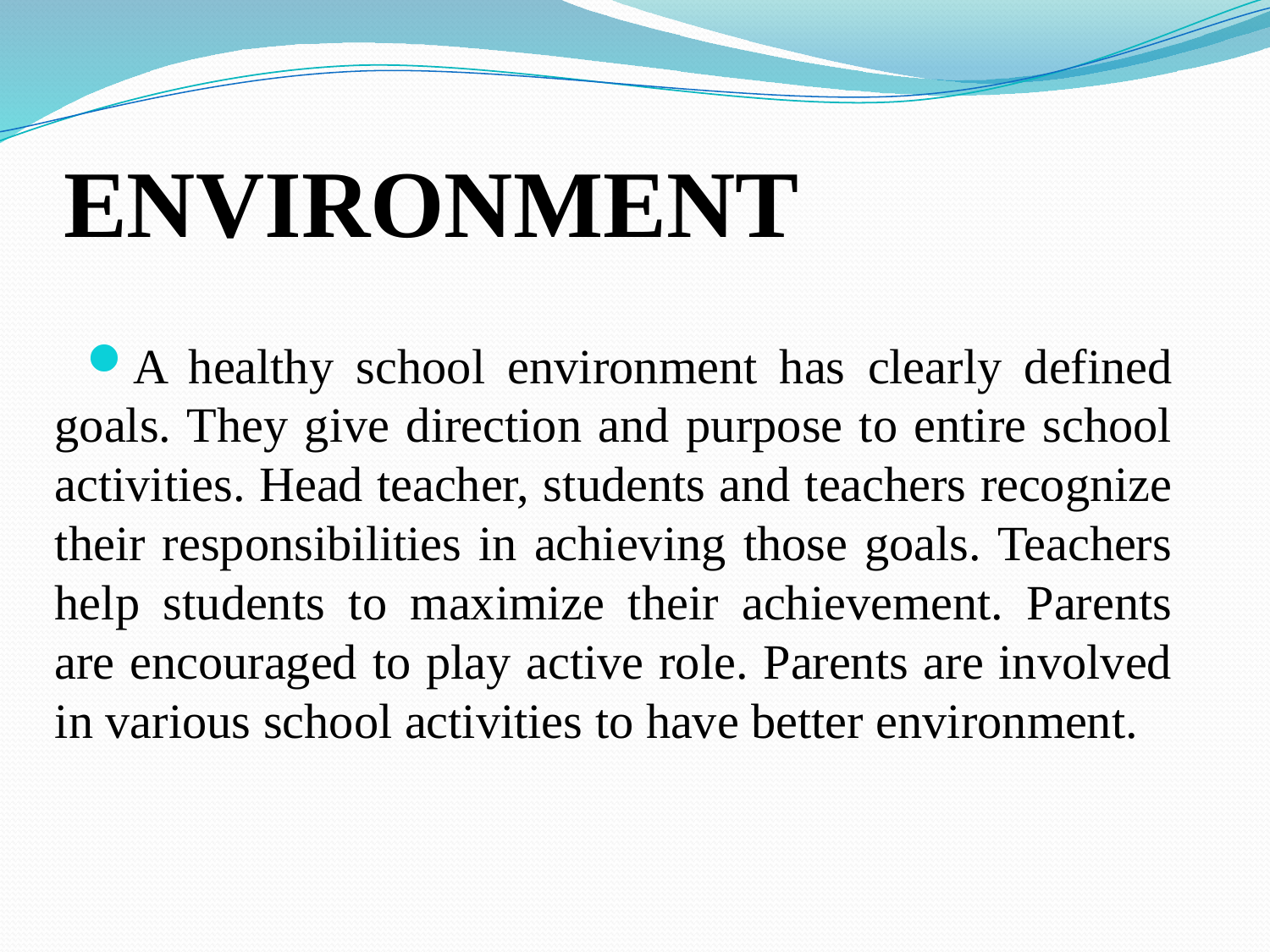

# ENVIRONMENT
A healthy school environment has clearly defined goals. They give direction and purpose to entire school activities. Head teacher, students and teachers recognize their responsibilities in achieving those goals. Teachers help students to maximize their achievement. Parents are encouraged to play active role. Parents are involved in various school activities to have better environment.